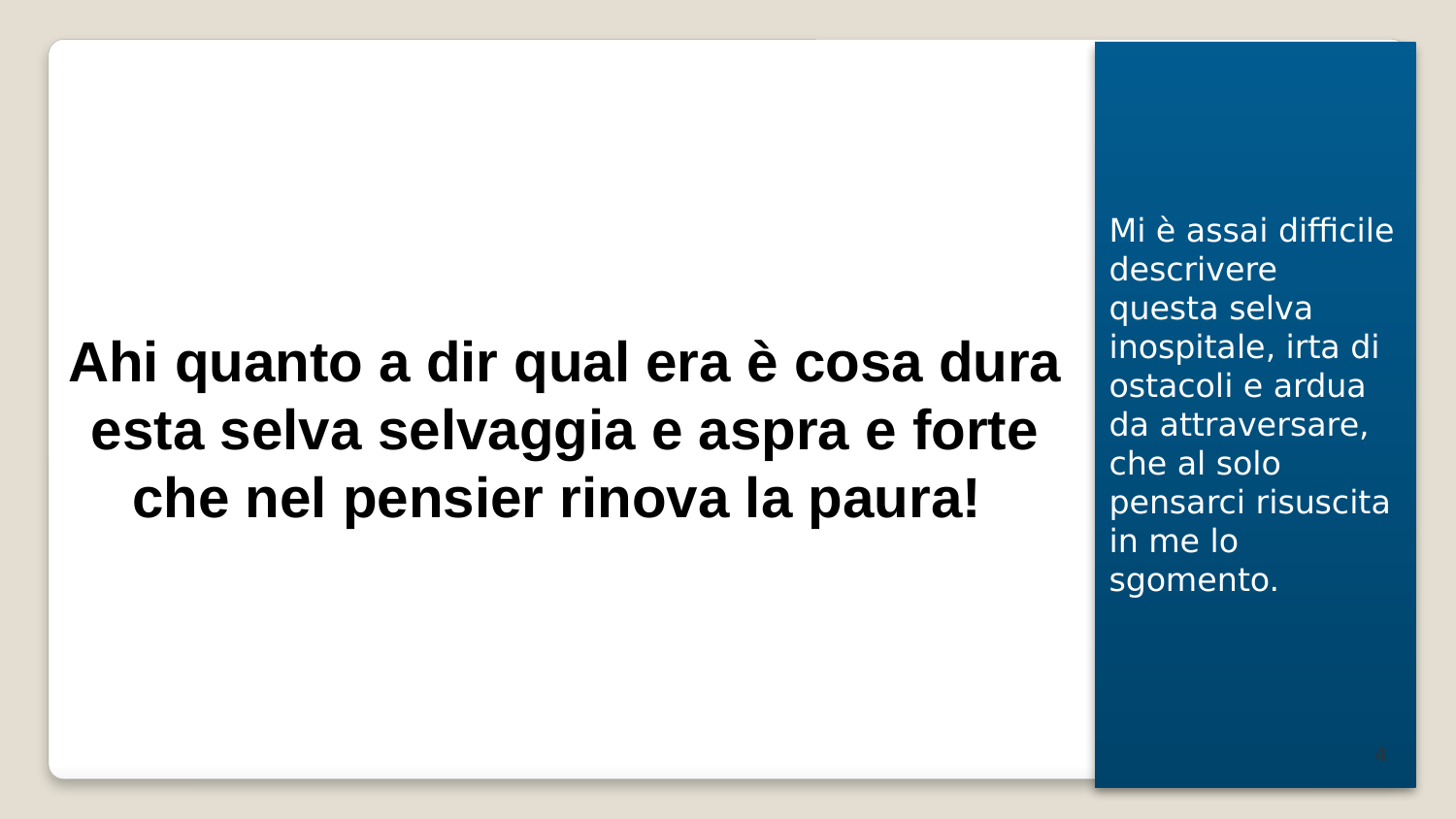

Mi è assai difficile descrivere questa selva inospitale, irta di ostacoli e ardua da attraversare, che al solo pensarci risuscita in me lo sgomento.
Ahi quanto a dir qual era è cosa dura
esta selva selvaggia e aspra e forte
che nel pensier rinova la paura!

4